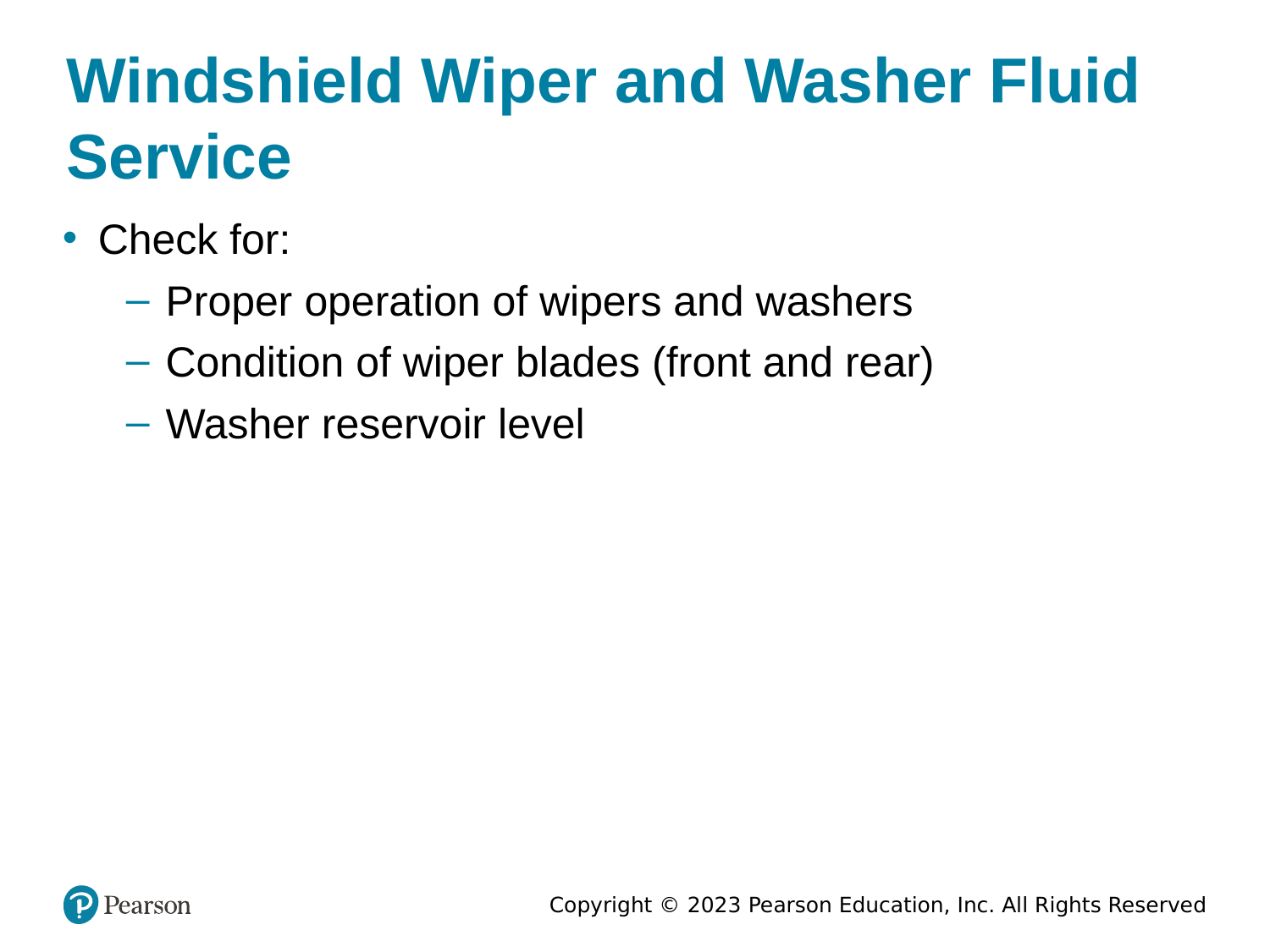

# Windshield Wiper and Washer Fluid Service
Check for:
Proper operation of wipers and washers
Condition of wiper blades (front and rear)
Washer reservoir level